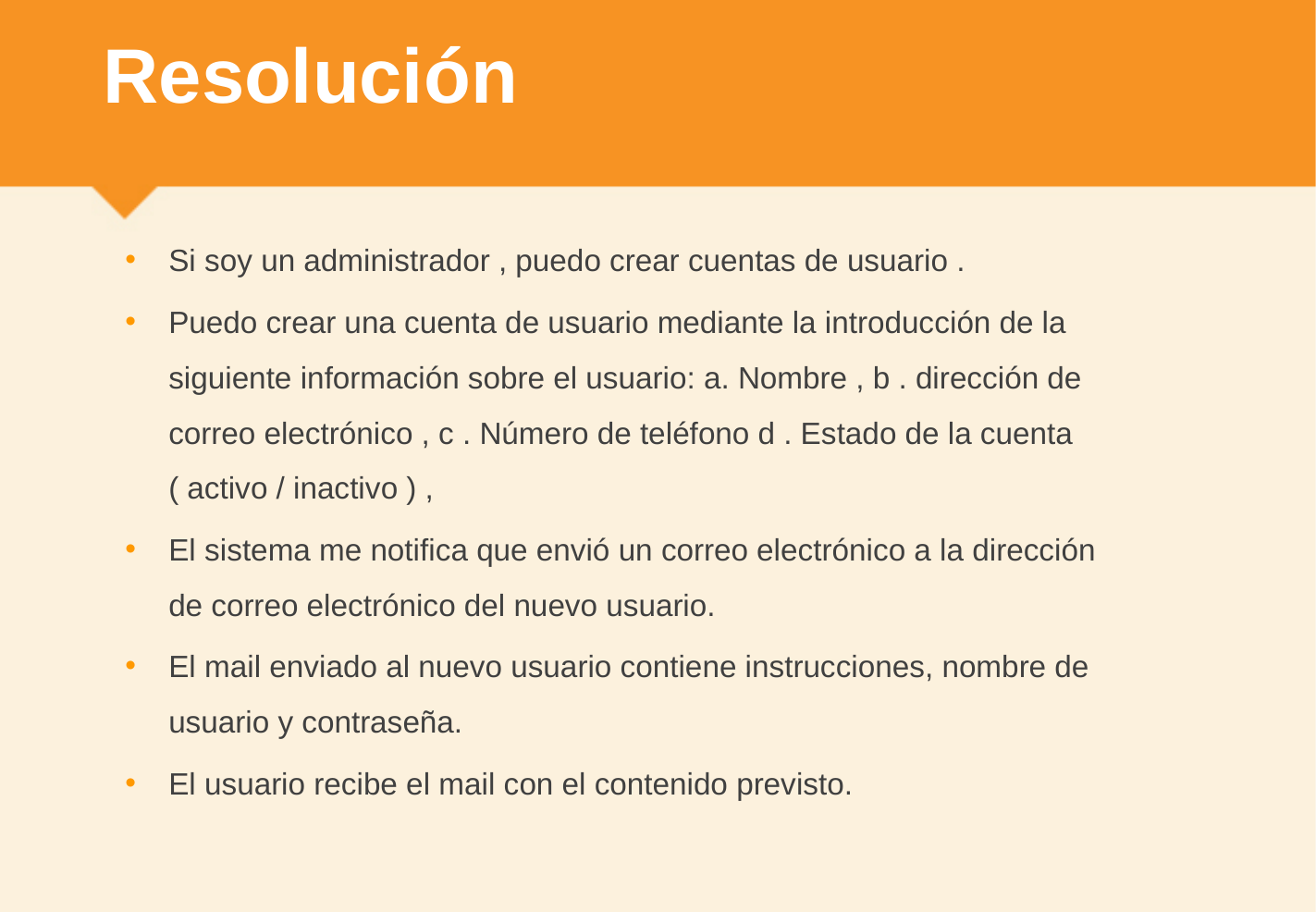

# Resolución
Si soy un administrador , puedo crear cuentas de usuario .
Puedo crear una cuenta de usuario mediante la introducción de la siguiente información sobre el usuario: a. Nombre , b . dirección de correo electrónico , c . Número de teléfono d . Estado de la cuenta ( activo / inactivo ) ,
El sistema me notifica que envió un correo electrónico a la dirección de correo electrónico del nuevo usuario.
El mail enviado al nuevo usuario contiene instrucciones, nombre de usuario y contraseña.
El usuario recibe el mail con el contenido previsto.